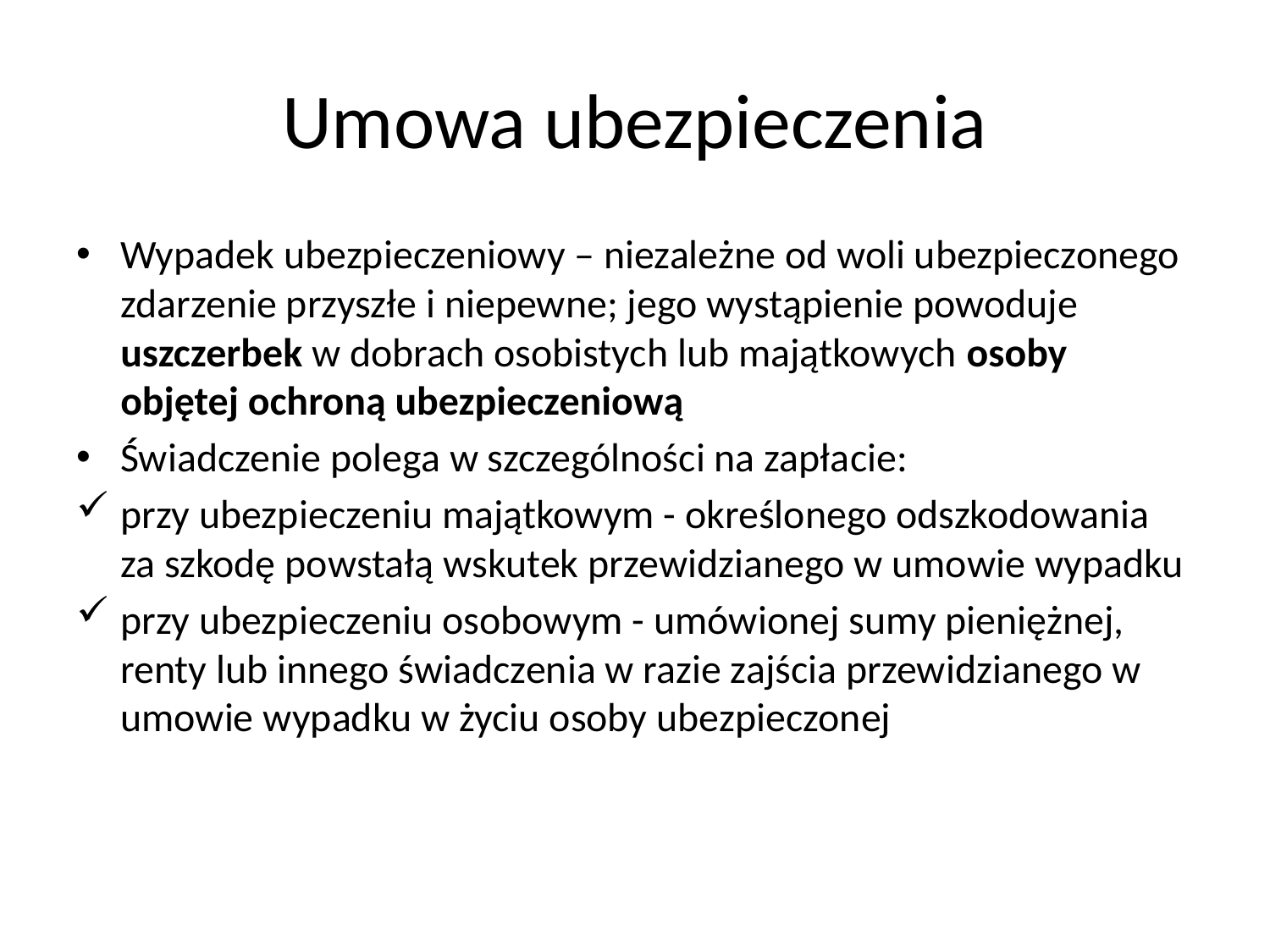

# Umowa ubezpieczenia
Wypadek ubezpieczeniowy – niezależne od woli ubezpieczonego zdarzenie przyszłe i niepewne; jego wystąpienie powoduje uszczerbek w dobrach osobistych lub majątkowych osoby objętej ochroną ubezpieczeniową
Świadczenie polega w szczególności na zapłacie:
przy ubezpieczeniu majątkowym - określonego odszkodowania za szkodę powstałą wskutek przewidzianego w umowie wypadku
przy ubezpieczeniu osobowym - umówionej sumy pieniężnej, renty lub innego świadczenia w razie zajścia przewidzianego w umowie wypadku w życiu osoby ubezpieczonej